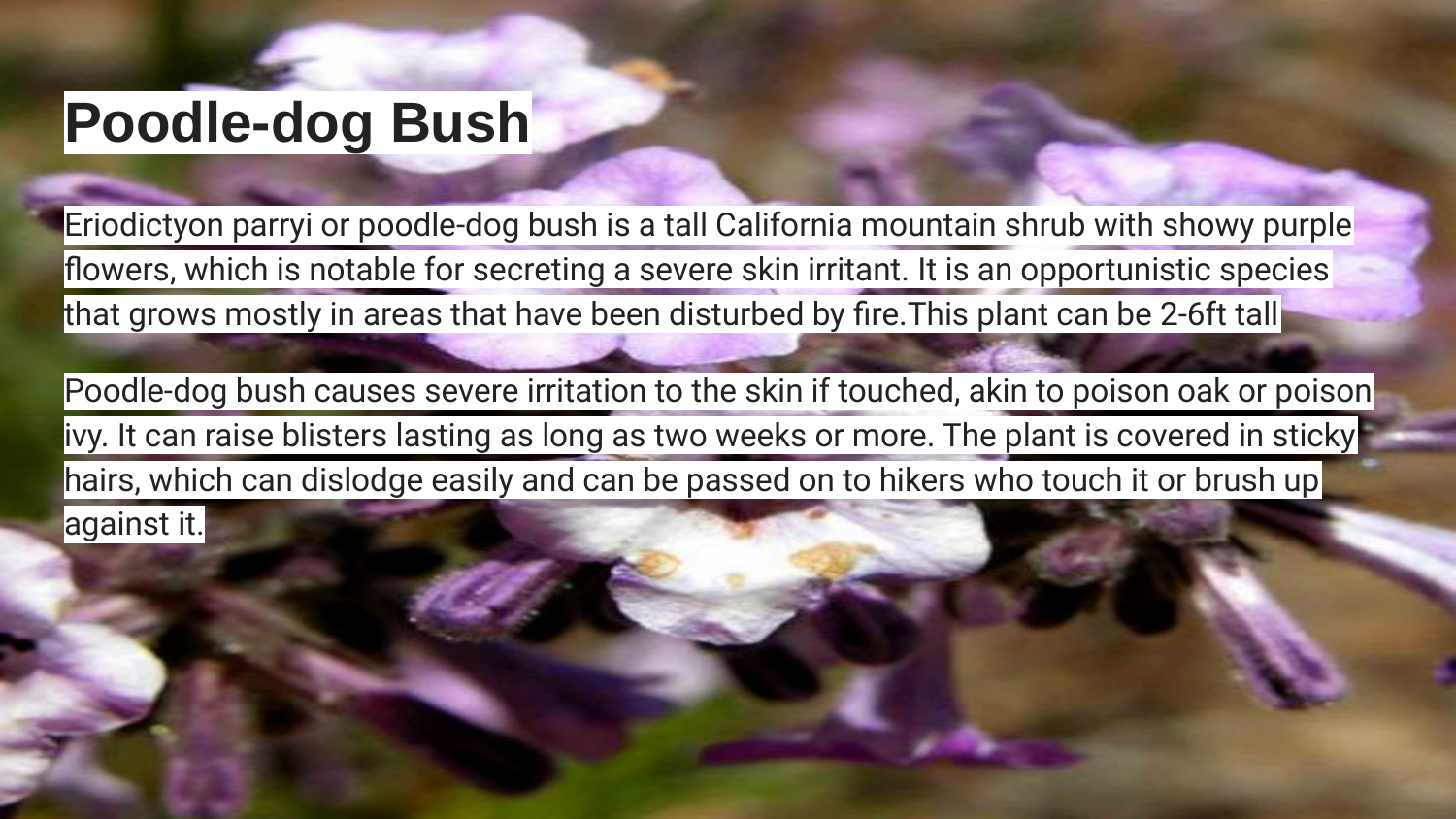

# Poodle-dog Bush
Eriodictyon parryi or poodle-dog bush is a tall California mountain shrub with showy purple flowers, which is notable for secreting a severe skin irritant. It is an opportunistic species that grows mostly in areas that have been disturbed by fire.This plant can be 2-6ft tall
Poodle-dog bush causes severe irritation to the skin if touched, akin to poison oak or poison ivy. It can raise blisters lasting as long as two weeks or more. The plant is covered in sticky hairs, which can dislodge easily and can be passed on to hikers who touch it or brush up against it.